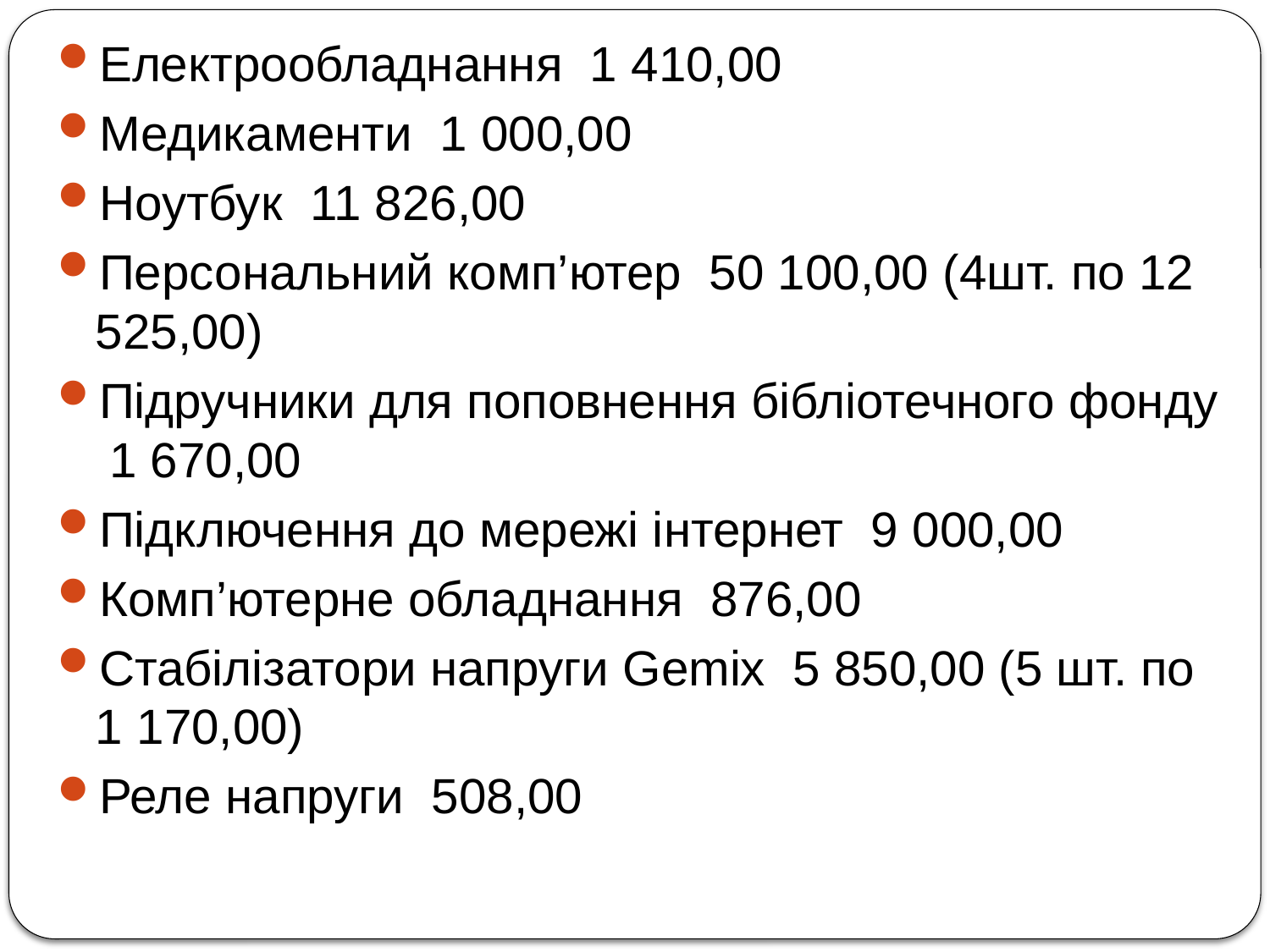

Електрообладнання  1 410,00
Медикаменти  1 000,00
Ноутбук  11 826,00
Персональний комп’ютер  50 100,00 (4шт. по 12 525,00)
Підручники для поповнення бібліотечного фонду  1 670,00
Підключення до мережі інтернет  9 000,00
Комп’ютерне обладнання  876,00
Стабілізатори напруги Gemix  5 850,00 (5 шт. по 1 170,00)
Реле напруги  508,00